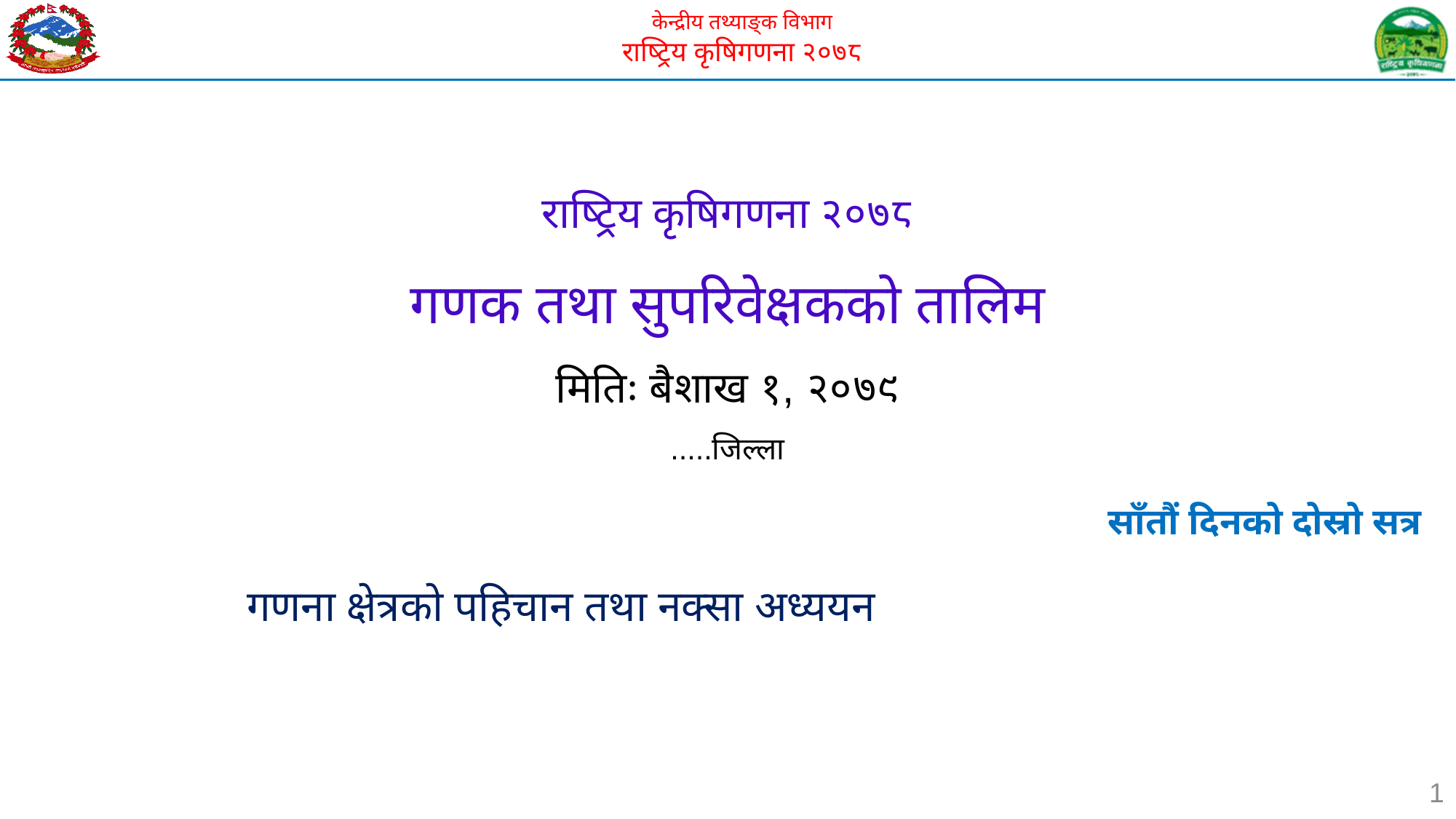

# राष्ट्रिय कृषिगणना २०७८ गणक तथा सुपरिवेक्षकको तालिम मितिः बैशाख १, २०७९ .....जिल्ला
 साँतौं दिनको दोस्रो सत्र
गणना क्षेत्रको पहिचान तथा नक्सा अध्ययन
1